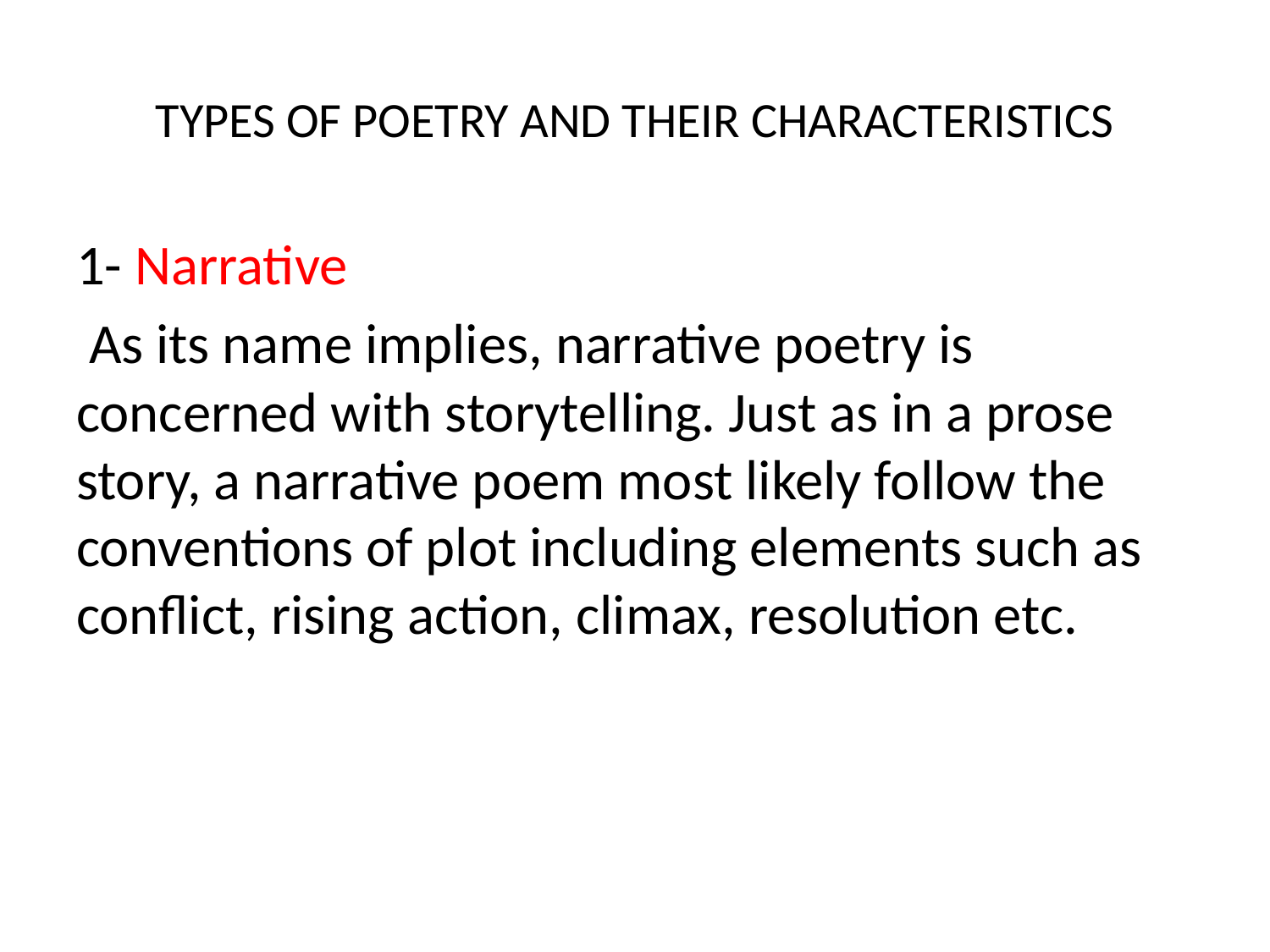

# TYPES OF POETRY AND THEIR CHARACTERISTICS
1- Narrative
 As its name implies, narrative poetry is concerned with storytelling. Just as in a prose story, a narrative poem most likely follow the conventions of plot including elements such as conflict, rising action, climax, resolution etc.